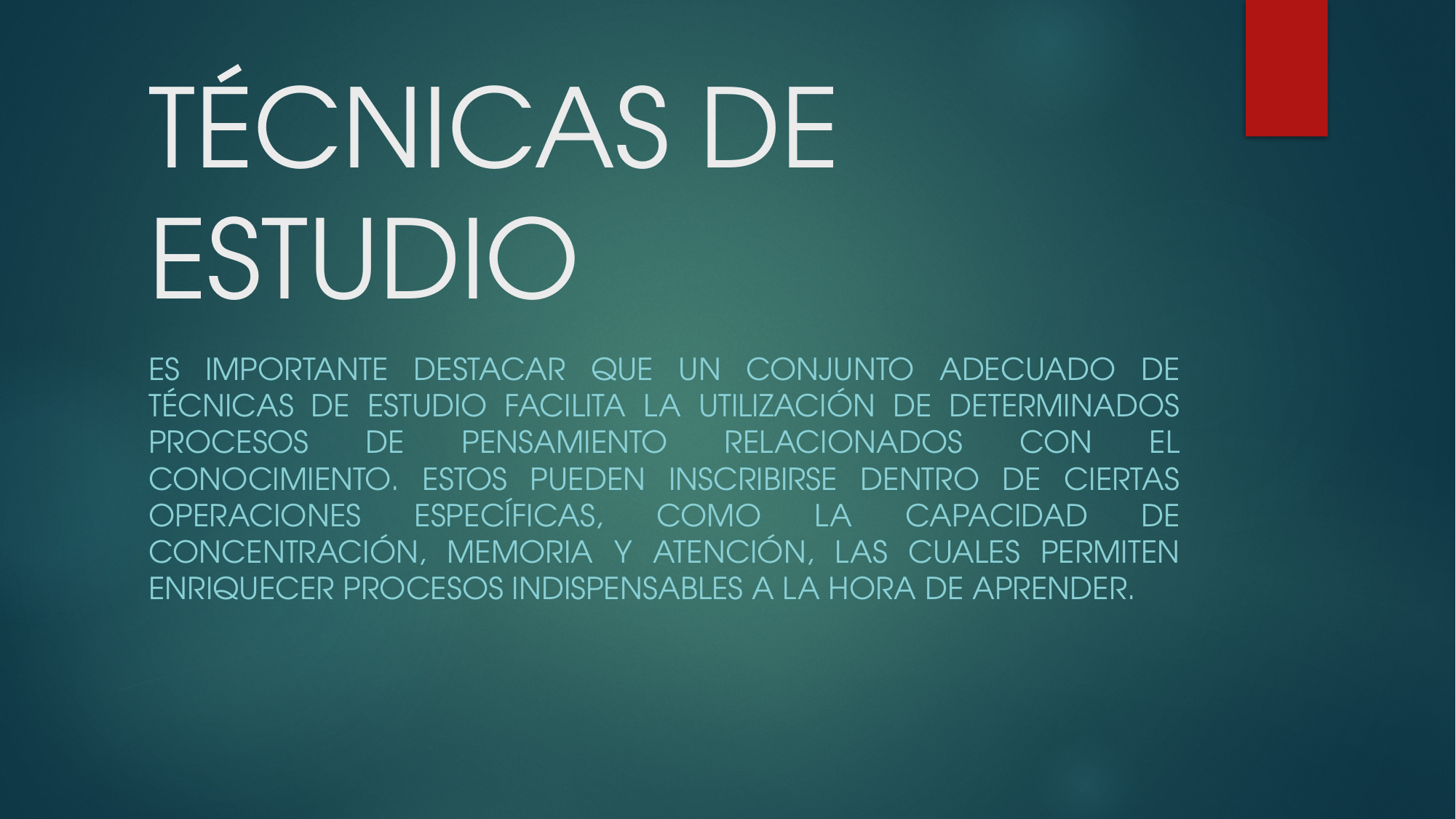

# TÉCNICAS DE ESTUDIO
Es importante destacar que un conjunto adecuado de técnicas de estudio facilita la utilización de determinados procesos de pensamiento relacionados con el conocimiento. Estos pueden inscribirse dentro de ciertas operaciones específicas, como la capacidad de concentración, memoria y atención, las cuales permiten enriquecer procesos indispensables a la hora de aprender.